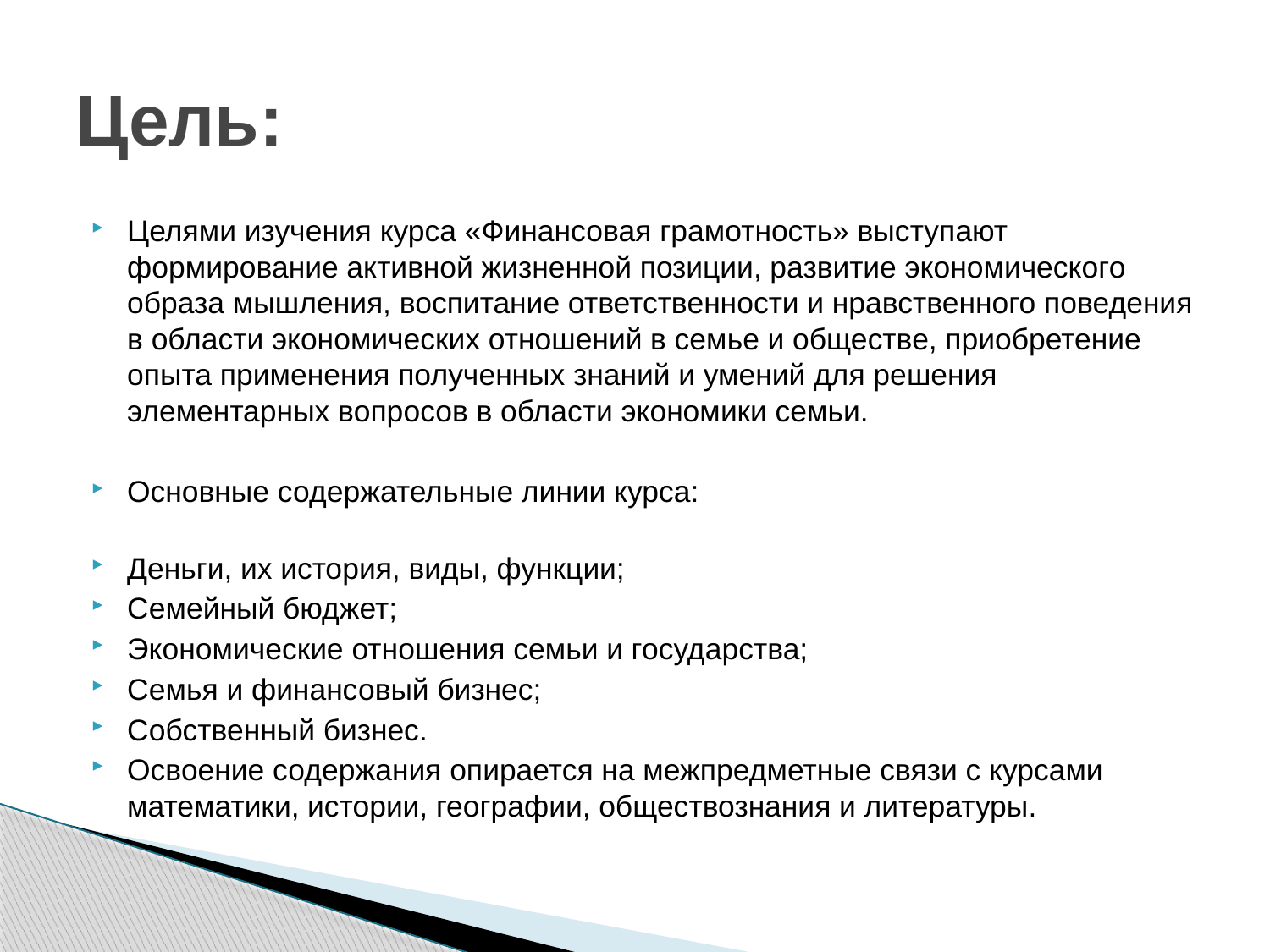

# Цель:
Целями изучения курса «Финансовая грамотность» выступают формирование активной жизненной позиции, развитие экономического образа мышления, воспитание ответственности и нравственного поведения в области экономических отношений в семье и обществе, приобретение опыта применения полученных знаний и умений для решения элементарных вопросов в области экономики семьи.

Основные содержательные линии курса:
Деньги, их история, виды, функции;
Семейный бюджет;
Экономические отношения семьи и государства;
Семья и финансовый бизнес;
Собственный бизнес.
Освоение содержания опирается на межпредметные связи с курсами математики, истории, географии, обществознания и литературы.